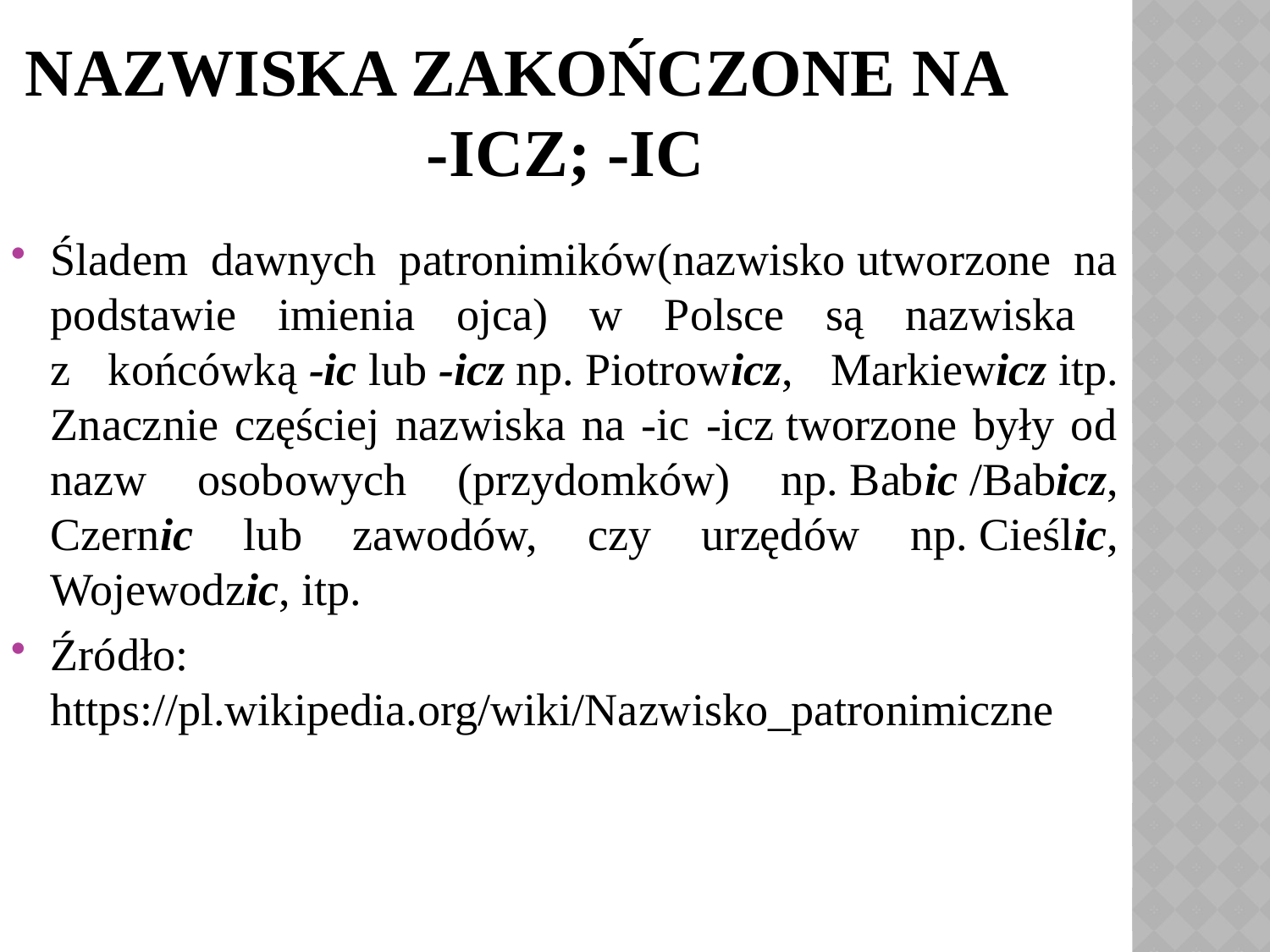

# Nazwiska zakończone na       -icz; -ic
Śladem dawnych patronimików(nazwisko utworzone na podstawie imienia ojca) w Polsce są nazwiska
z końcówką -ic lub -icz np. Piotrowicz, Markiewicz itp. Znacznie częściej nazwiska na -ic -icz tworzone były od nazw osobowych (przydomków) np. Babic /Babicz, Czernic lub zawodów, czy urzędów np. Cieślic, Wojewodzic, itp.
Źródło: https://pl.wikipedia.org/wiki/Nazwisko_patronimiczne